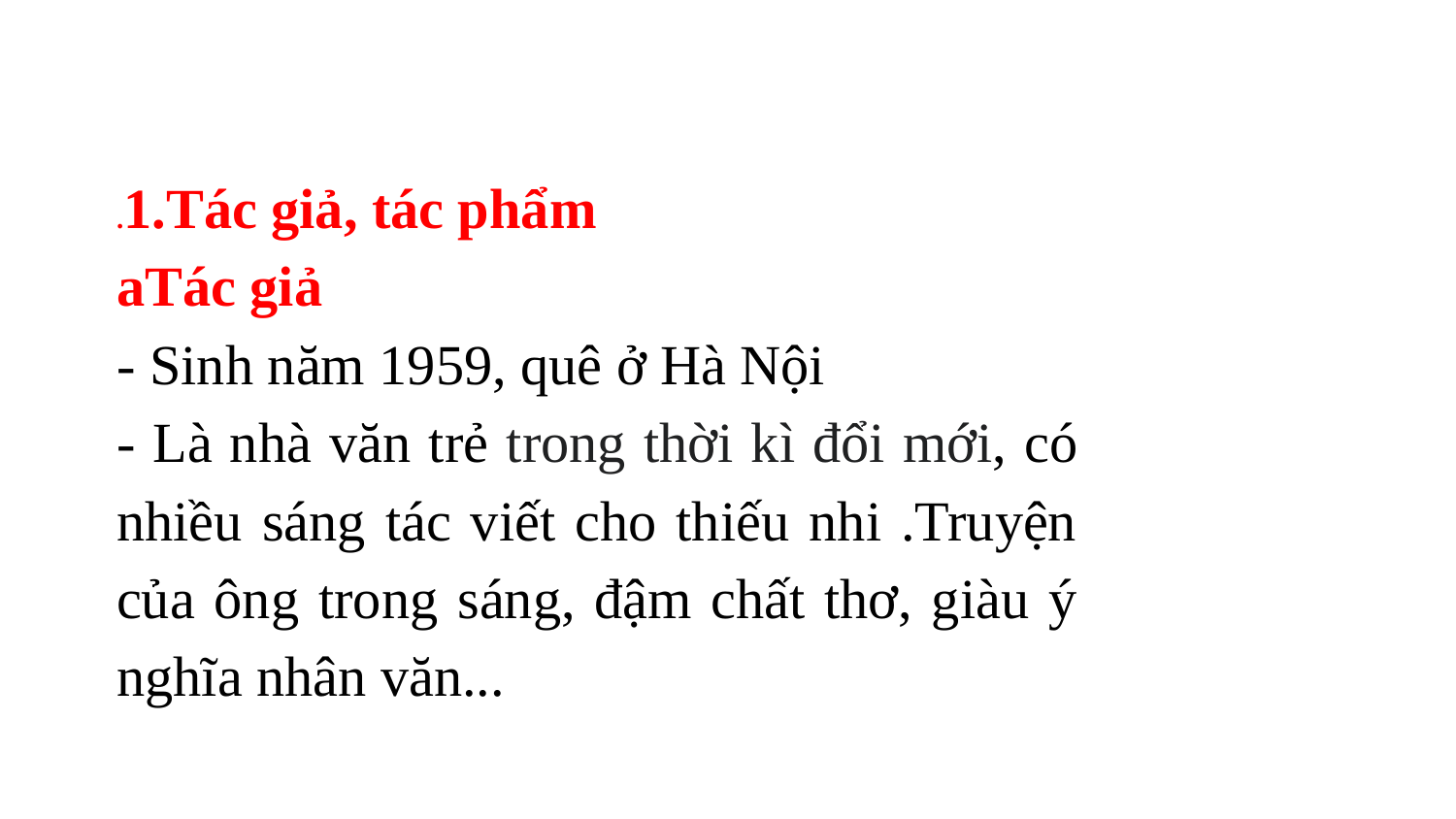

.1.Tác giả, tác phẩm
aTác giả
- Sinh năm 1959, quê ở Hà Nội
- Là nhà văn trẻ trong thời kì đổi mới, có nhiều sáng tác viết cho thiếu nhi .Truyện của ông trong sáng, đậm chất thơ, giàu ý nghĩa nhân văn...